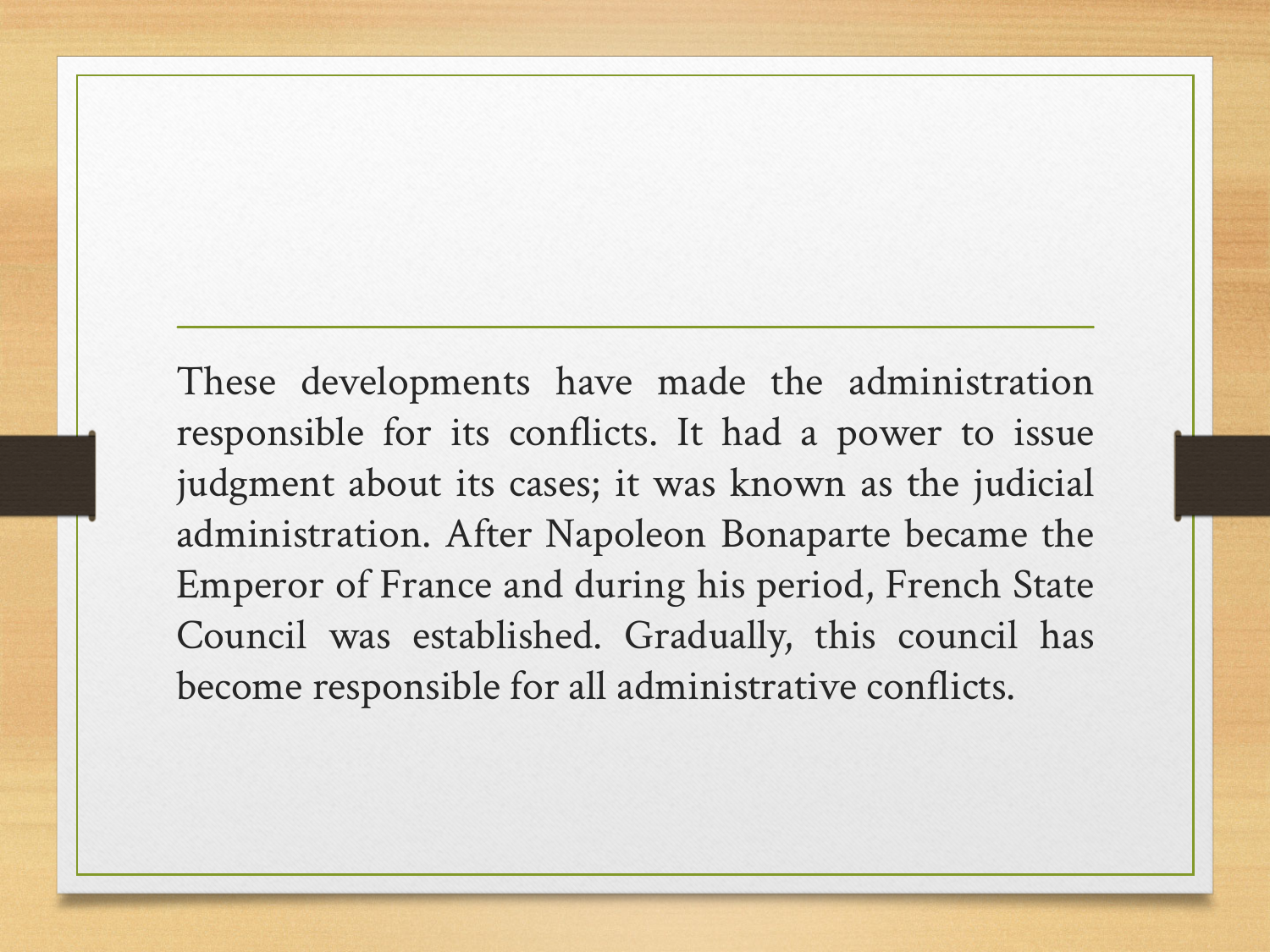

#
These developments have made the administration responsible for its conflicts. It had a power to issue judgment about its cases; it was known as the judicial administration. After Napoleon Bonaparte became the Emperor of France and during his period, French State Council was established. Gradually, this council has become responsible for all administrative conflicts.